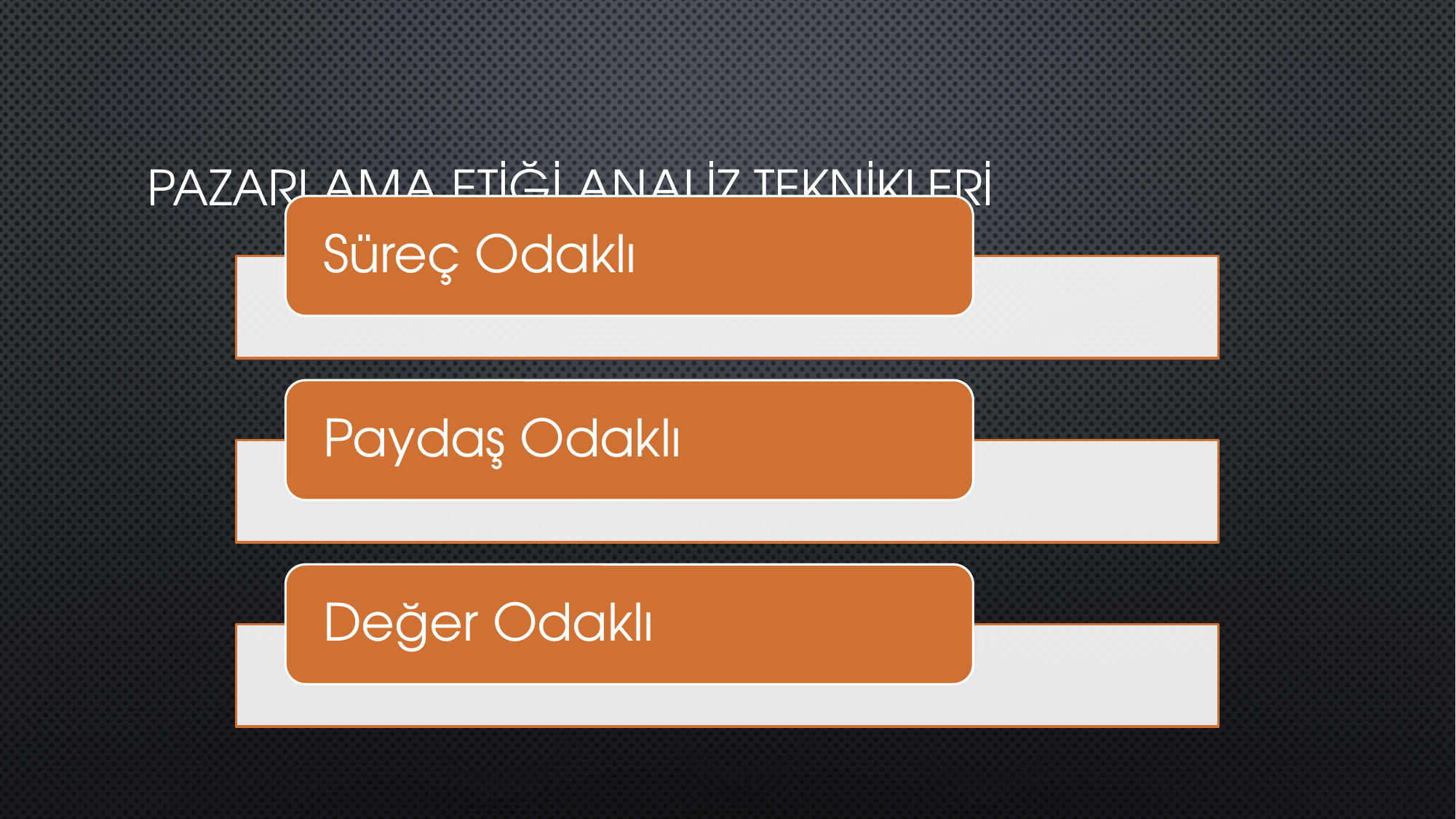

# Pazarlama Etiği Analiz Teknikleri
Süreç Odaklı
Paydaş Odaklı
Değer Odaklı